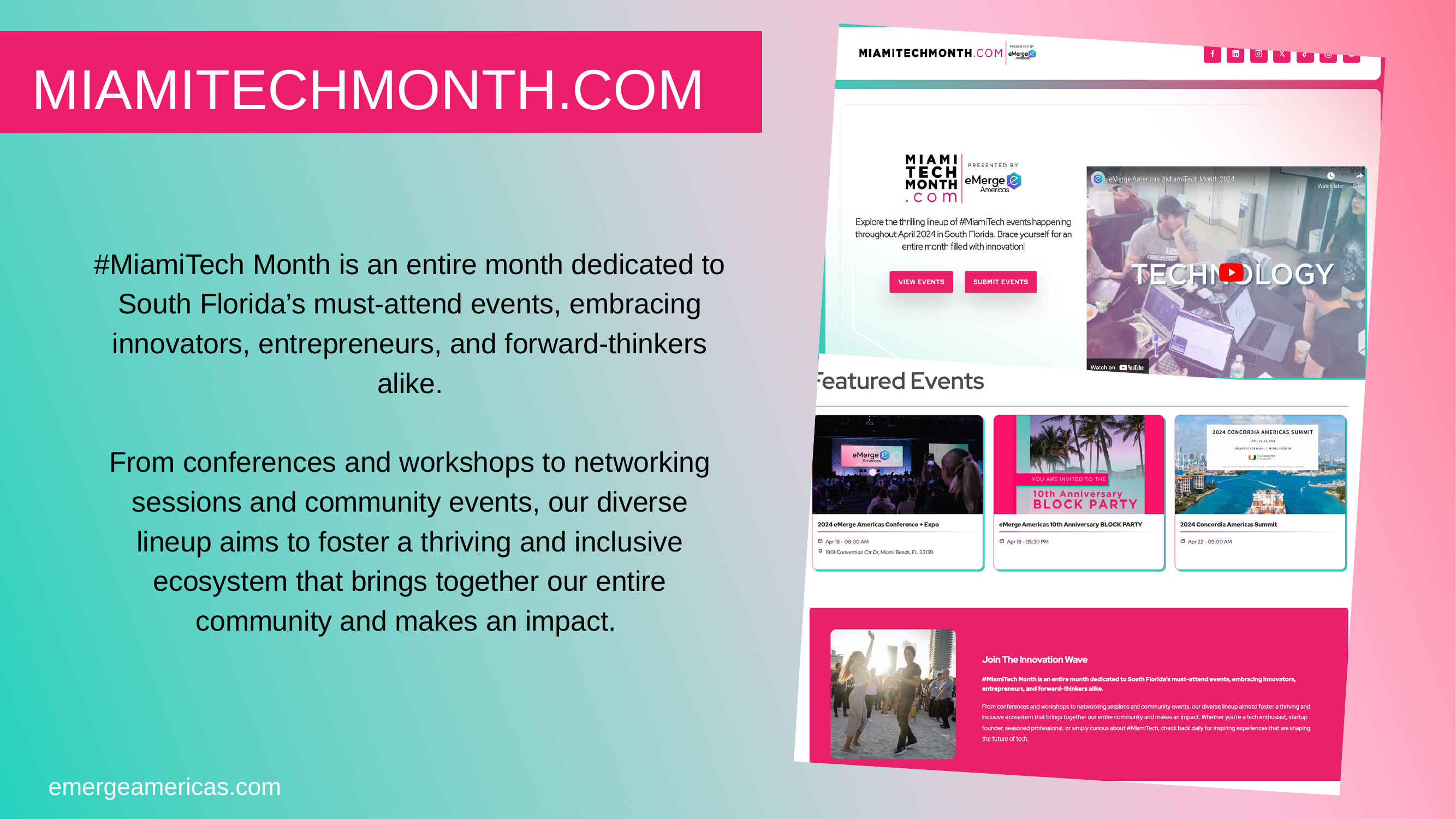

MIAMITECHMONTH.COM

#MiamiTech Month is an entire month dedicated to South Florida’s must-attend events, embracing innovators, entrepreneurs, and forward-thinkers alike.

From conferences and workshops to networking sessions and community events, our diverse lineup aims to foster a thriving and inclusive ecosystem that brings together our entire community and makes an impact.
emergeamericas.com